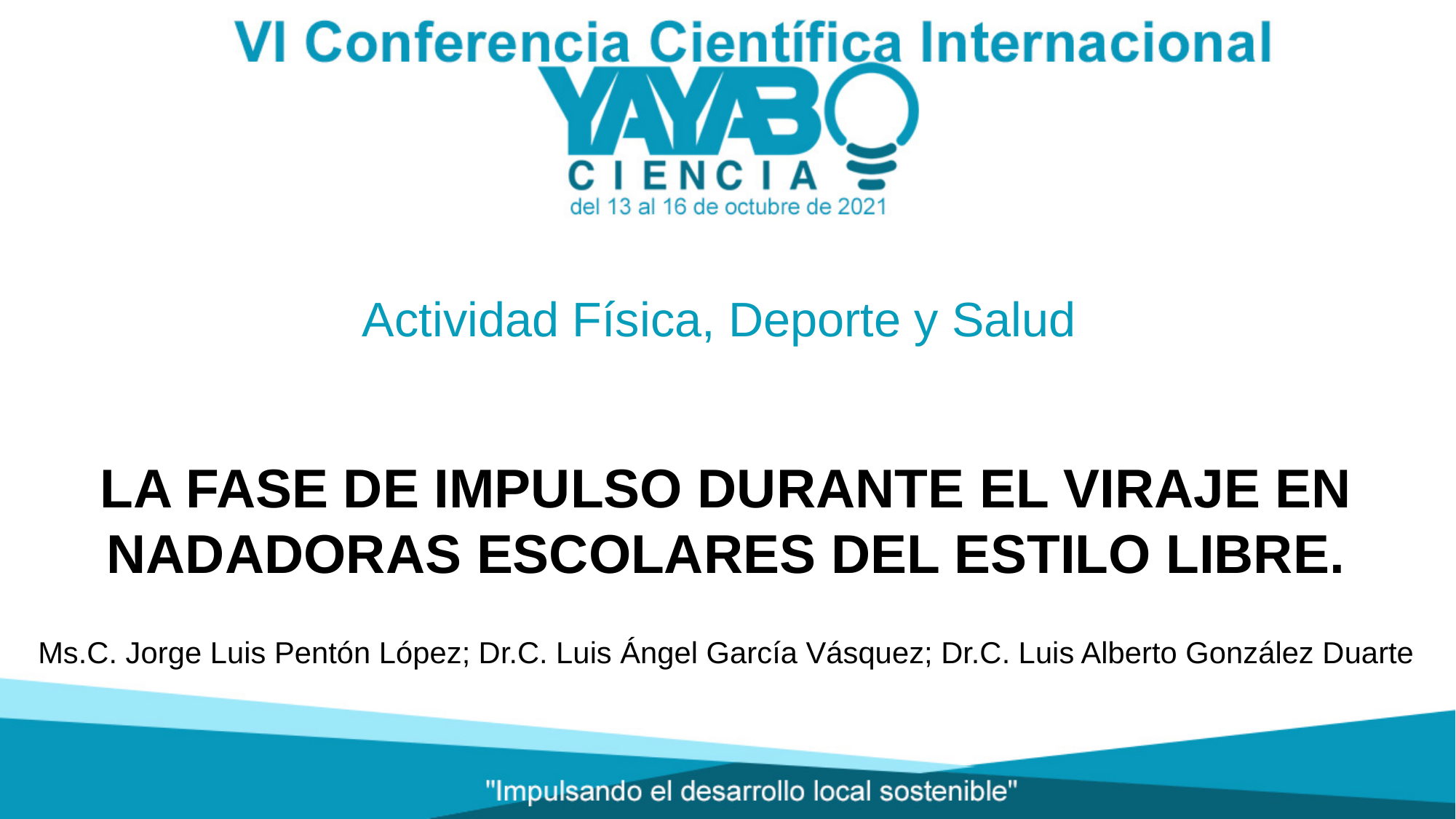

Actividad Física, Deporte y Salud
# LA FASE DE IMPULSO DURANTE EL VIRAJE EN NADADORAS ESCOLARES DEL ESTILO LIBRE.
Ms.C. Jorge Luis Pentón López; Dr.C. Luis Ángel García Vásquez; Dr.C. Luis Alberto González Duarte